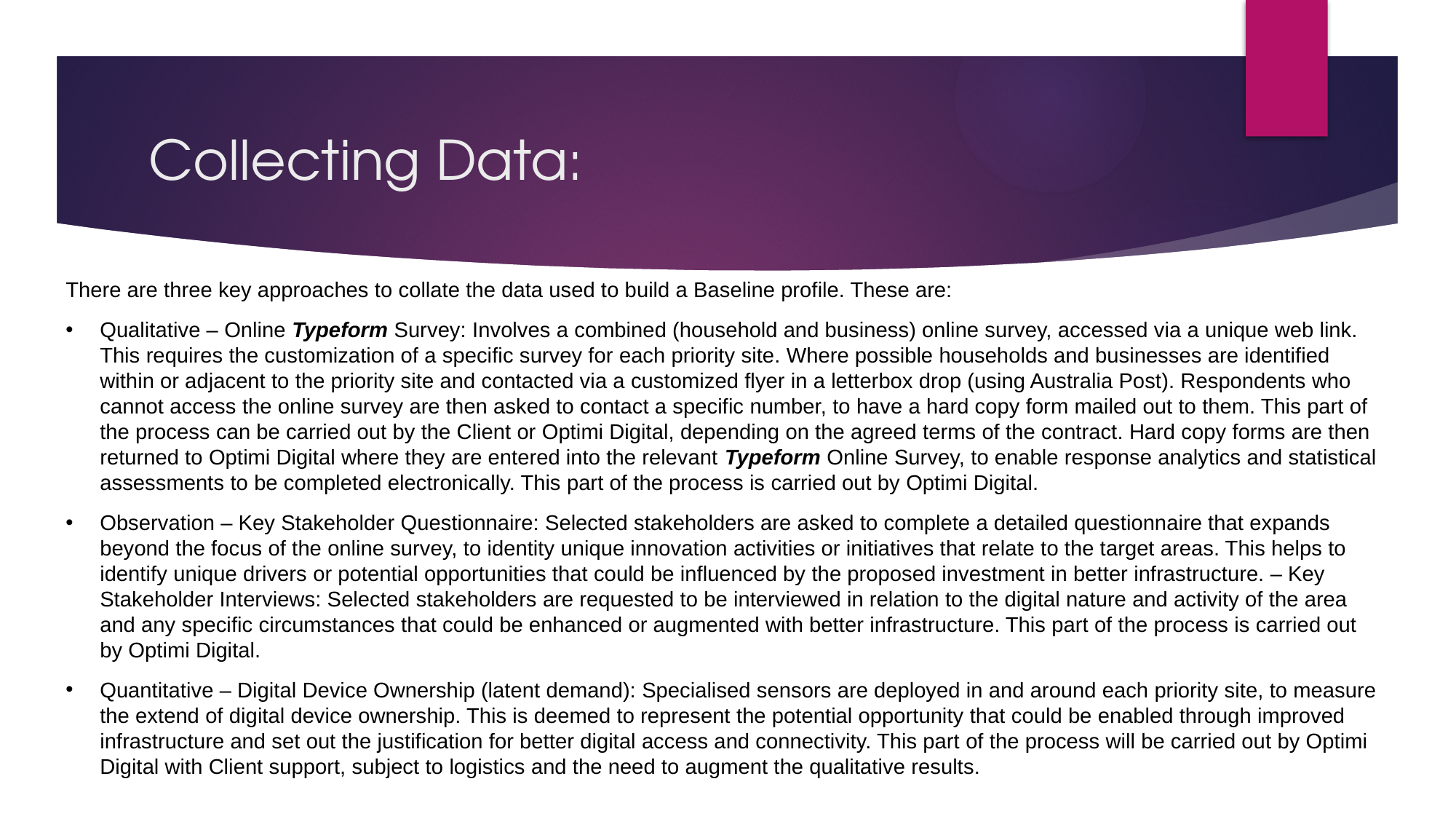

# Collecting Data:
There are three key approaches to collate the data used to build a Baseline profile. These are:

Qualitative – Online Typeform Survey: Involves a combined (household and business) online survey, accessed via a unique web link. This requires the customization of a specific survey for each priority site. Where possible households and businesses are identified within or adjacent to the priority site and contacted via a customized flyer in a letterbox drop (using Australia Post). Respondents who cannot access the online survey are then asked to contact a specific number, to have a hard copy form mailed out to them. This part of the process can be carried out by the Client or Optimi Digital, depending on the agreed terms of the contract. Hard copy forms are then returned to Optimi Digital where they are entered into the relevant Typeform Online Survey, to enable response analytics and statistical assessments to be completed electronically. This part of the process is carried out by Optimi Digital.

Observation – Key Stakeholder Questionnaire: Selected stakeholders are asked to complete a detailed questionnaire that expands beyond the focus of the online survey, to identity unique innovation activities or initiatives that relate to the target areas. This helps to identify unique drivers or potential opportunities that could be influenced by the proposed investment in better infrastructure. – Key Stakeholder Interviews: Selected stakeholders are requested to be interviewed in relation to the digital nature and activity of the area and any specific circumstances that could be enhanced or augmented with better infrastructure. This part of the process is carried out by Optimi Digital.

Quantitative – Digital Device Ownership (latent demand): Specialised sensors are deployed in and around each priority site, to measure the extend of digital device ownership. This is deemed to represent the potential opportunity that could be enabled through improved infrastructure and set out the justification for better digital access and connectivity. This part of the process will be carried out by Optimi Digital with Client support, subject to logistics and the need to augment the qualitative results.